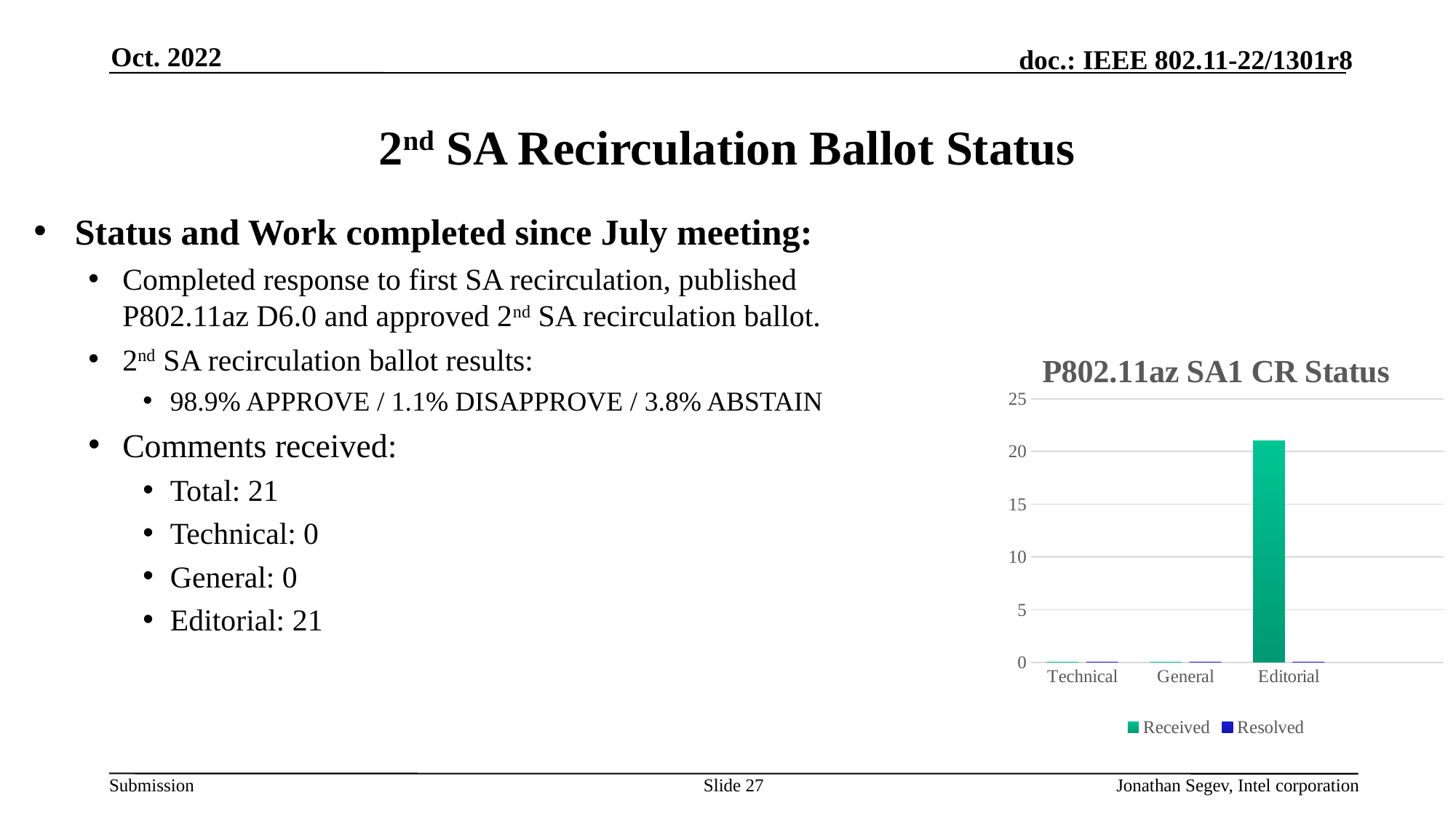

Oct. 2022
# 2nd SA Recirculation Ballot Status
Status and Work completed since July meeting:
Completed response to first SA recirculation, published P802.11az D6.0 and approved 2nd SA recirculation ballot.
2nd SA recirculation ballot results:
98.9% APPROVE / 1.1% DISAPPROVE / 3.8% ABSTAIN
Comments received:
Total: 21
Technical: 0
General: 0
Editorial: 21

### Chart: P802.11az SA1 CR Status

| Category | Received | Resolved |
|---|---|---|
| Technical | 0.0 | 0.0 |
| General | 0.0 | 0.0 |
| Editorial | 21.0 | 0.0 |
Slide 27
Jonathan Segev, Intel corporation